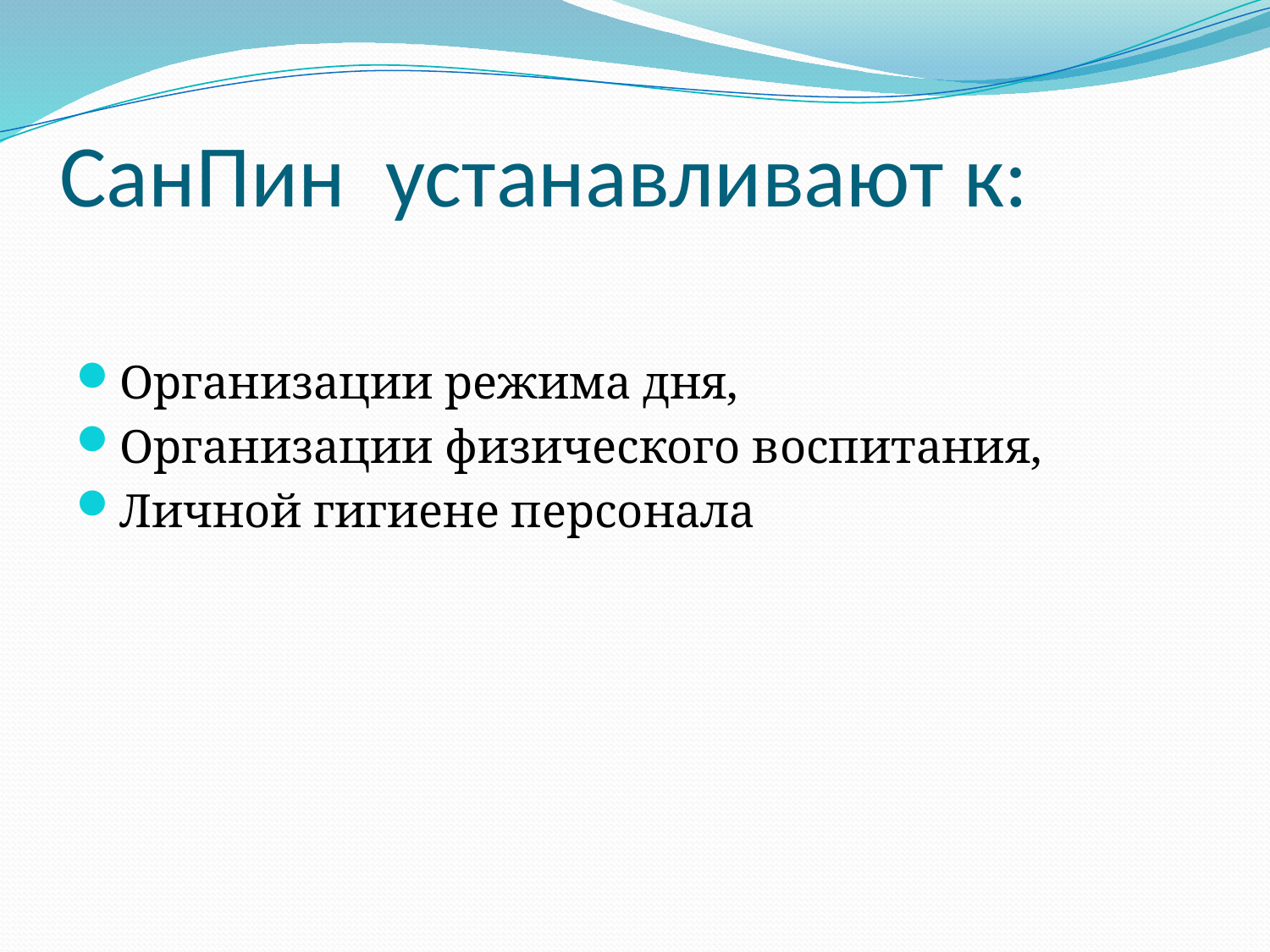

# СанПин  устанавливают к:
Организации режима дня,
Организации физического воспитания,
Личной гигиене персонала